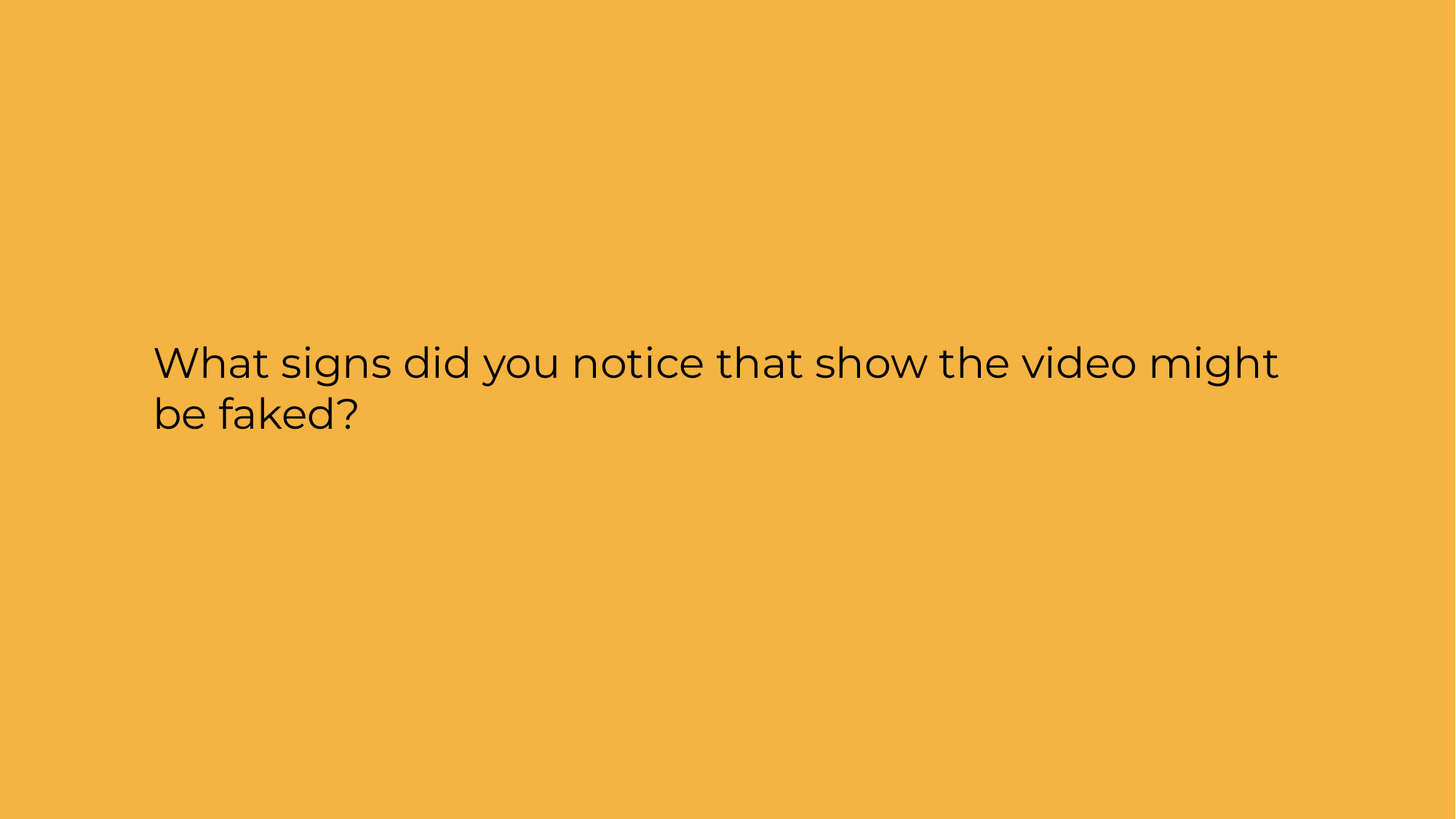

What signs did you notice that show the video might be faked?